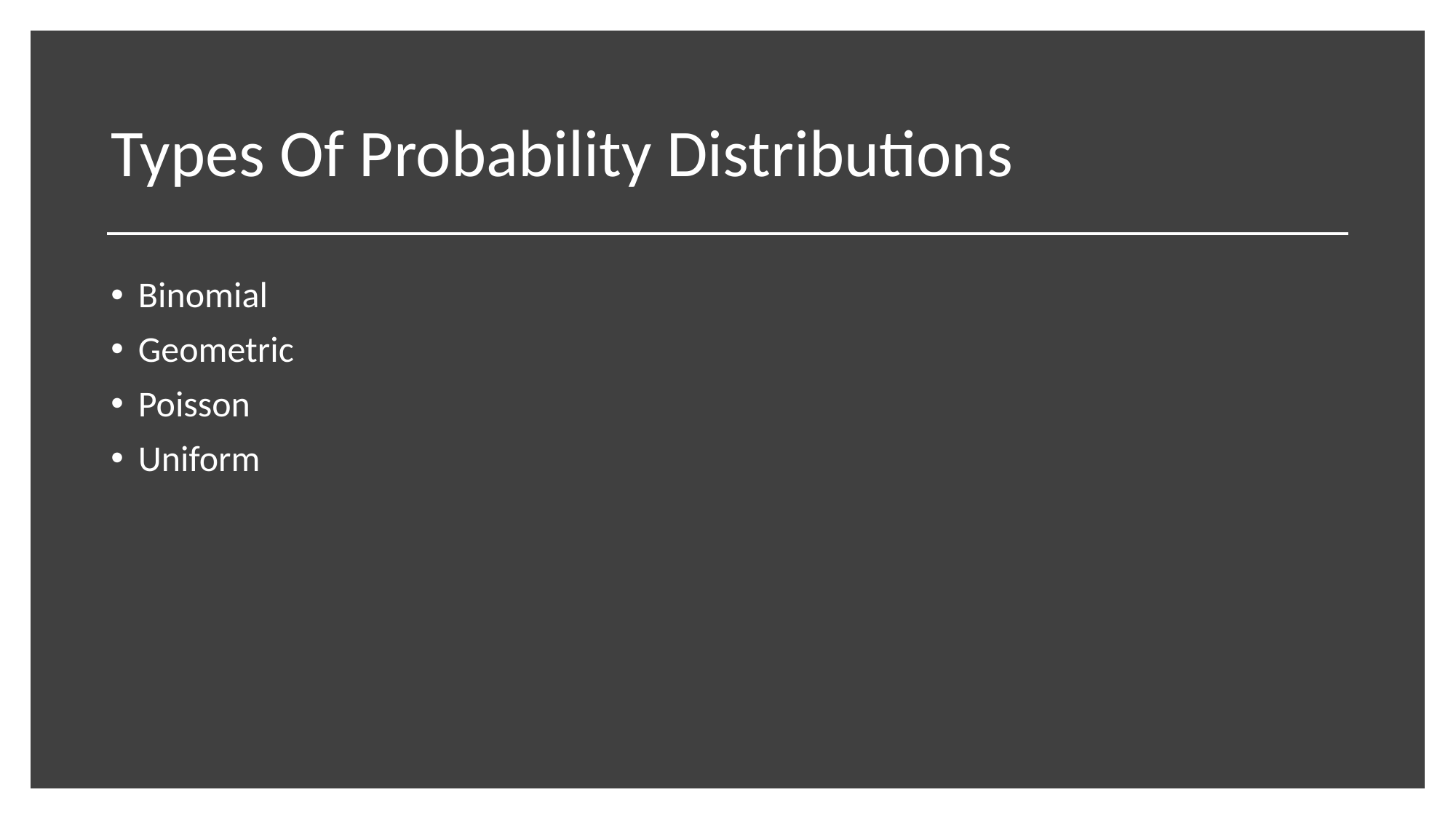

# Types Of Probability Distributions
Binomial
Geometric
Poisson
Uniform